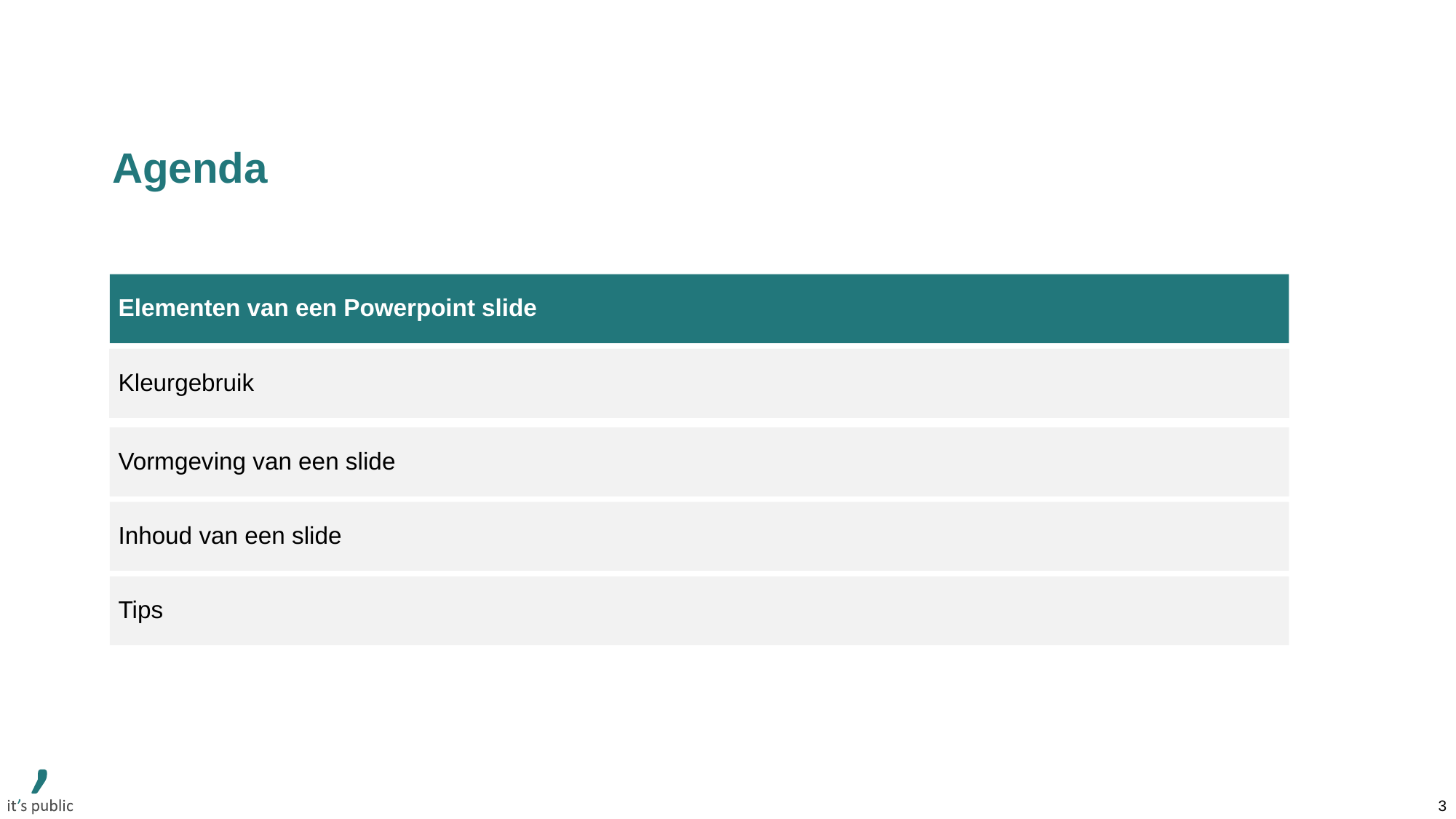

Elementen van een Powerpoint slide

Kleurgebruik
Kleurgebruik
Inhoud van een slide
Vormgeving van een slide

Inhoud van een slide

Tips
3